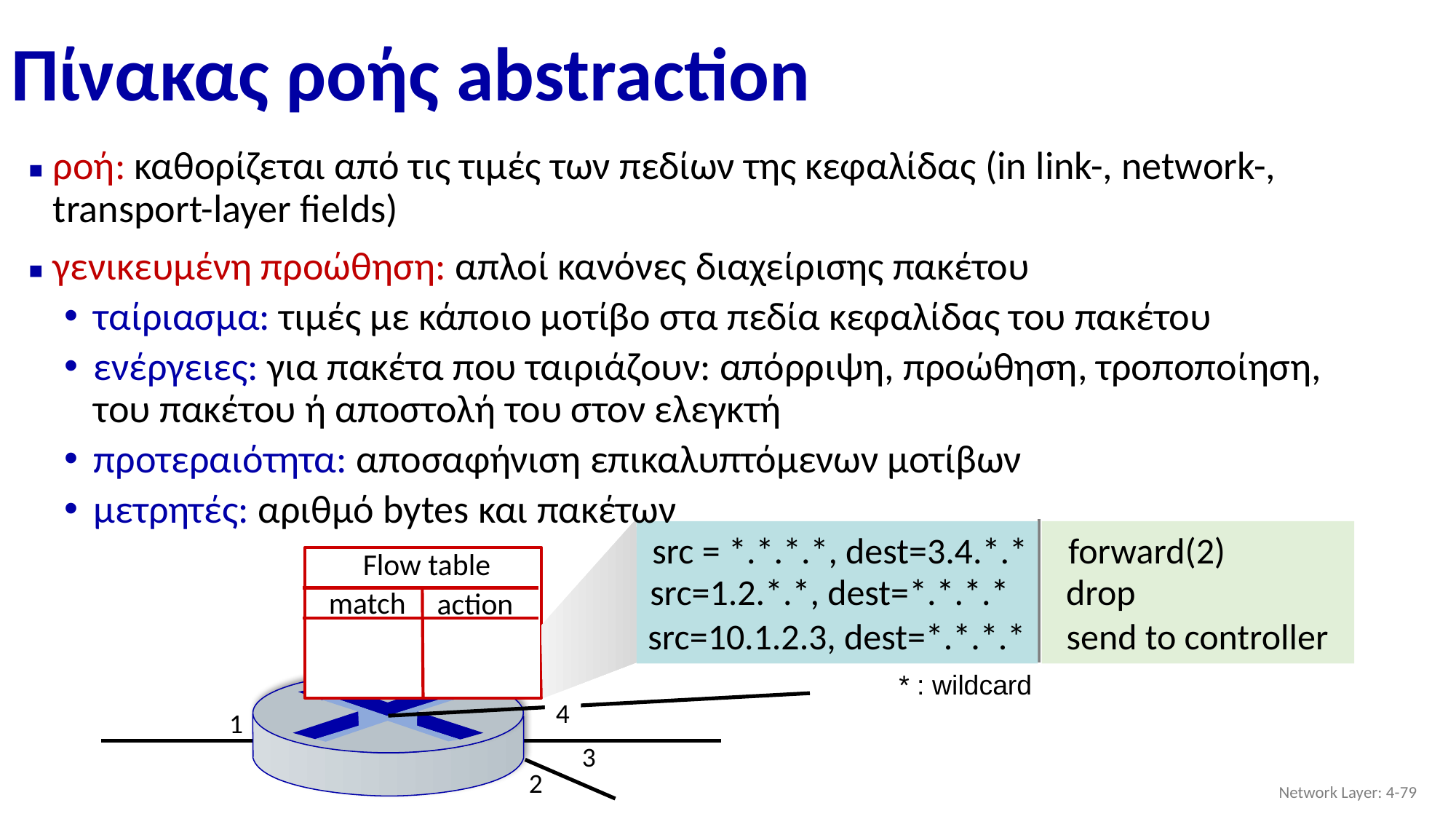

# Πίνακας ροής abstraction
ροή: καθορίζεται από τις τιμές των πεδίων της κεφαλίδας (in link-, network-, transport-layer fields)
γενικευμένη προώθηση: απλοί κανόνες διαχείρισης πακέτου
ταίριασμα: τιμές με κάποιο μοτίβο στα πεδία κεφαλίδας του πακέτου
ενέργειες: για πακέτα που ταιριάζουν: απόρριψη, προώθηση, τροποποίηση, του πακέτου ή αποστολή του στον ελεγκτή
προτεραιότητα: αποσαφήνιση επικαλυπτόμενων μοτίβων
μετρητές: αριθμό bytes και πακέτων

src = *.*.*.*, dest=3.4.*.*     forward(2)
src=1.2.*.*, dest=*.*.*.*       drop
src=10.1.2.3, dest=*.*.*.*     send to controller
* : wildcard
Flow table

match
action

4
1
3
2
Network Layer: 4-79